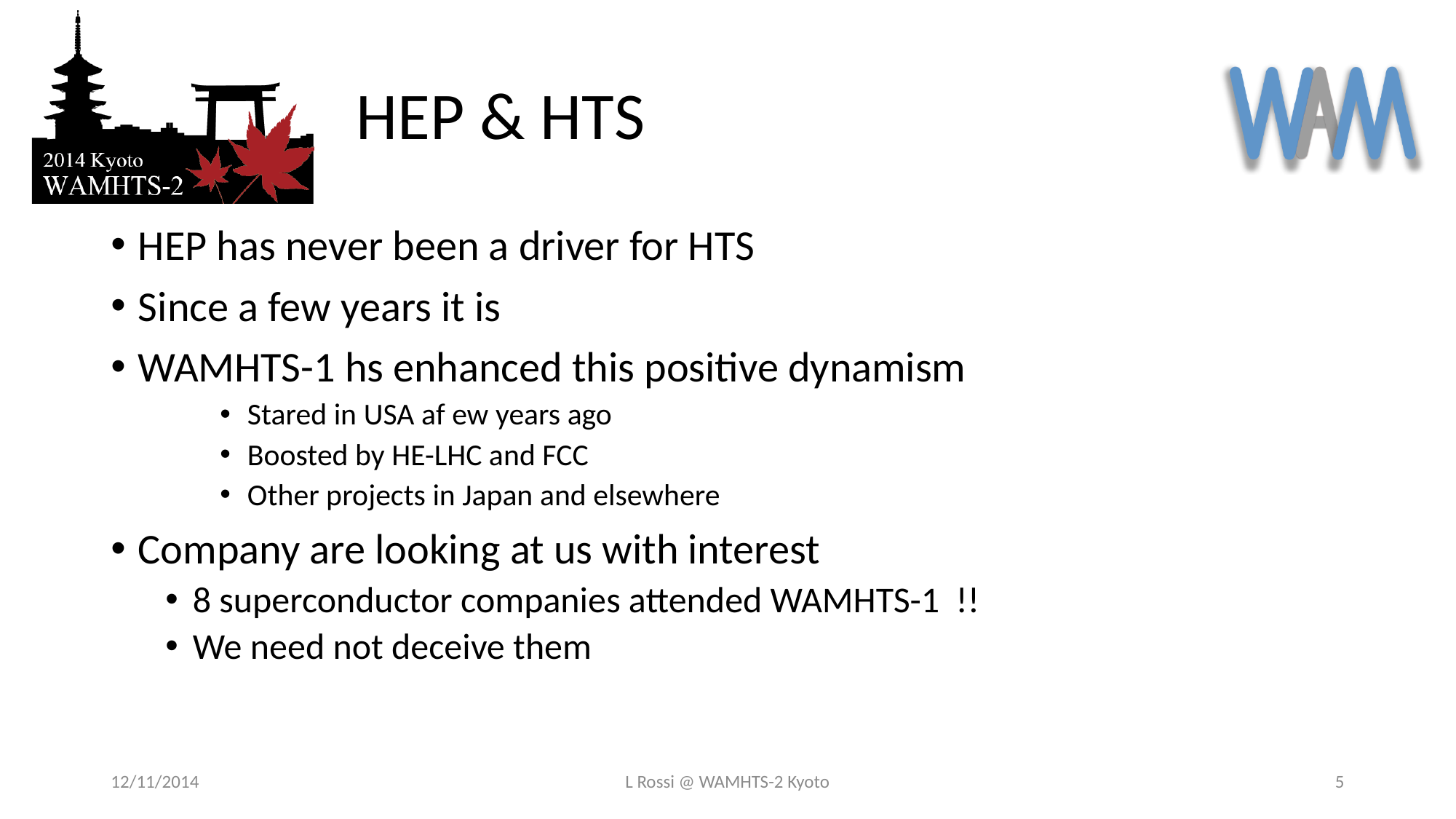

# HEP & HTS
HEP has never been a driver for HTS
Since a few years it is
WAMHTS-1 hs enhanced this positive dynamism
Stared in USA af ew years ago
Boosted by HE-LHC and FCC
Other projects in Japan and elsewhere
Company are looking at us with interest
8 superconductor companies attended WAMHTS-1  !!
We need not deceive them
12/11/2014
L Rossi @ WAMHTS-2 Kyoto
5